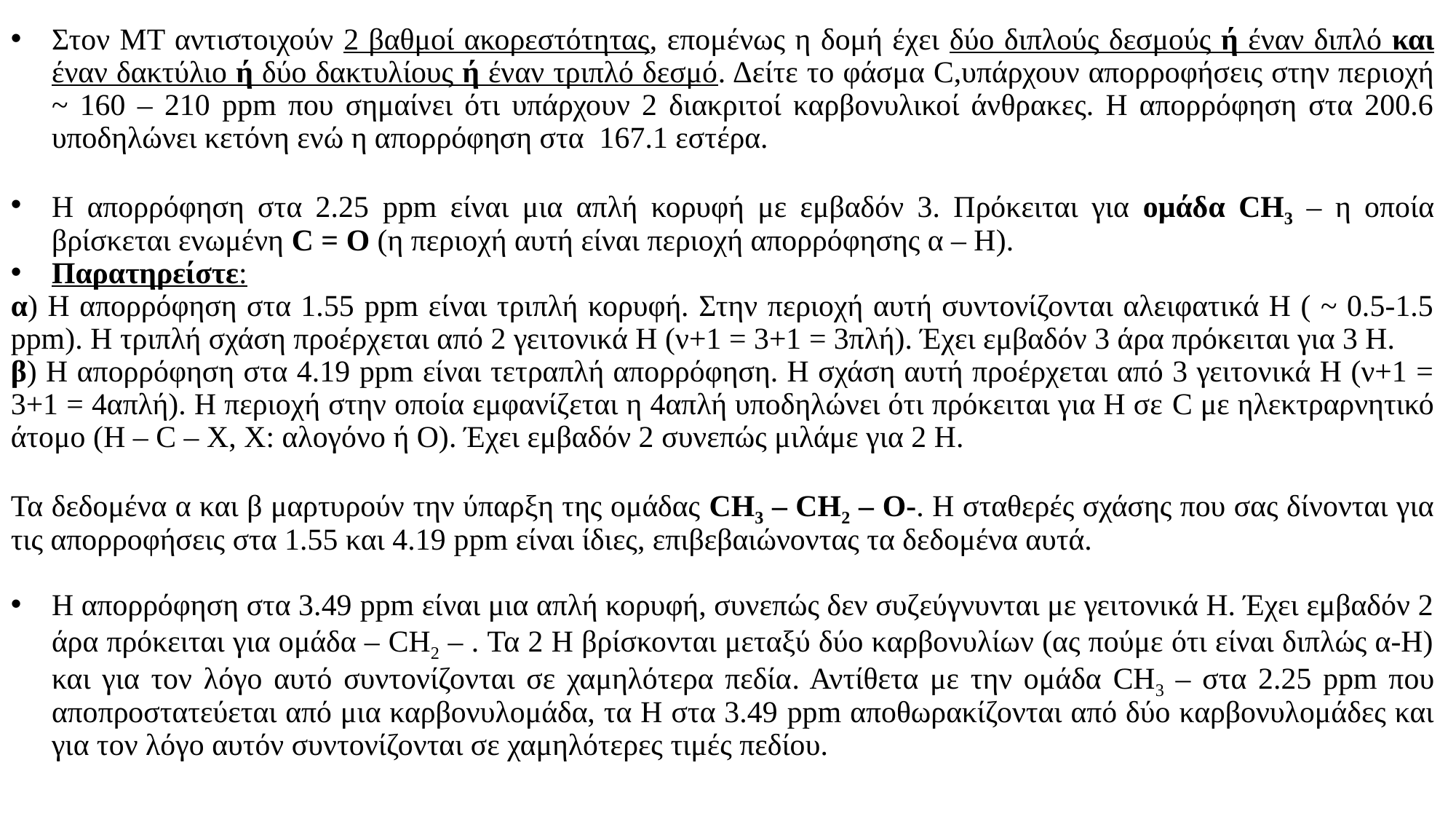

Στον ΜΤ αντιστοιχούν 2 βαθμοί ακορεστότητας, επομένως η δομή έχει δύο διπλούς δεσμούς ή έναν διπλό και έναν δακτύλιο ή δύο δακτυλίους ή έναν τριπλό δεσμό. Δείτε το φάσμα C,υπάρχουν απορροφήσεις στην περιοχή ~ 160 – 210 ppm που σημαίνει ότι υπάρχουν 2 διακριτοί καρβονυλικοί άνθρακες. Η απορρόφηση στα 200.6 υποδηλώνει κετόνη ενώ η απορρόφηση στα  167.1 εστέρα.

H απορρόφηση στα 2.25 ppm είναι μια απλή κορυφή με εμβαδόν 3. Πρόκειται για ομάδα CH3 – η οποία βρίσκεται ενωμένη C = Ο (η περιοχή αυτή είναι περιοχή απορρόφησης α – Η).
Παρατηρείστε:
α) Η απορρόφηση στα 1.55 ppm είναι τριπλή κορυφή. Στην περιοχή αυτή συντονίζονται αλειφατικά Η ( ~ 0.5-1.5 ppm). Η τριπλή σχάση προέρχεται από 2 γειτονικά Η (ν+1 = 3+1 = 3πλή). Έχει εμβαδόν 3 άρα πρόκειται για 3 Η.
β) Η απορρόφηση στα 4.19 ppm είναι τετραπλή απορρόφηση. Η σχάση αυτή προέρχεται από 3 γειτονικά Η (ν+1 = 3+1 = 4απλή). Η περιοχή στην οποία εμφανίζεται η 4απλή υποδηλώνει ότι πρόκειται για Η σε C με ηλεκτραρνητικό άτομο (H – C – X, X: αλογόνο ή Ο). Έχει εμβαδόν 2 συνεπώς μιλάμε για 2 Η.

Τα δεδομένα α και β μαρτυρούν την ύπαρξη της ομάδας CH3 – CH2 – O-. Η σταθερές σχάσης που σας δίνονται για τις απορροφήσεις στα 1.55 και 4.19 ppm είναι ίδιες, επιβεβαιώνοντας τα δεδομένα αυτά.

Η απορρόφηση στα 3.49 ppm είναι μια απλή κορυφή, συνεπώς δεν συζεύγνυνται με γειτονικά Η. Έχει εμβαδόν 2 άρα πρόκειται για ομάδα – CH2 – . Τα 2 Η βρίσκονται μεταξύ δύο καρβονυλίων (ας πούμε ότι είναι διπλώς α-Η) και για τον λόγο αυτό συντονίζονται σε χαμηλότερα πεδία. Αντίθετα με την ομάδα CH3 – στα 2.25 ppm που αποπροστατεύεται από μια καρβονυλομάδα, τα Η στα 3.49 ppm αποθωρακίζονται από δύο καρβονυλομάδες και για τον λόγο αυτόν συντονίζονται σε χαμηλότερες τιμές πεδίου.